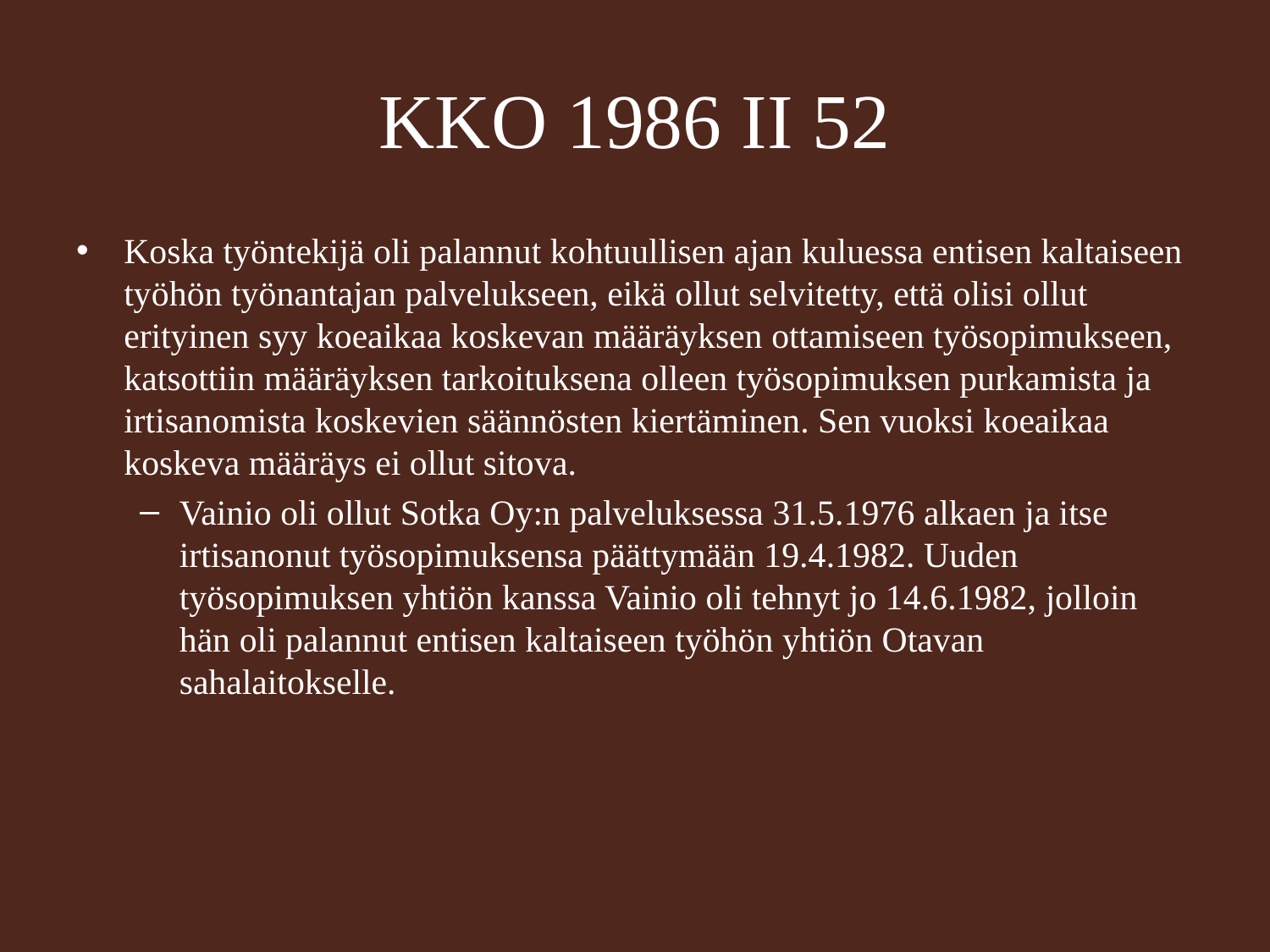

# KKO 1986 II 52
Koska työntekijä oli palannut kohtuullisen ajan kuluessa entisen kaltaiseen työhön työnantajan palvelukseen, eikä ollut selvitetty, että olisi ollut erityinen syy koeaikaa koskevan määräyksen ottamiseen työsopimukseen, katsottiin määräyksen tarkoituksena olleen työsopimuksen purkamista ja irtisanomista koskevien säännösten kiertäminen. Sen vuoksi koeaikaa koskeva määräys ei ollut sitova.
Vainio oli ollut Sotka Oy:n palveluksessa 31.5.1976 alkaen ja itse irtisanonut työsopimuksensa päättymään 19.4.1982. Uuden työsopimuksen yhtiön kanssa Vainio oli tehnyt jo 14.6.1982, jolloin hän oli palannut entisen kaltaiseen työhön yhtiön Otavan sahalaitokselle.